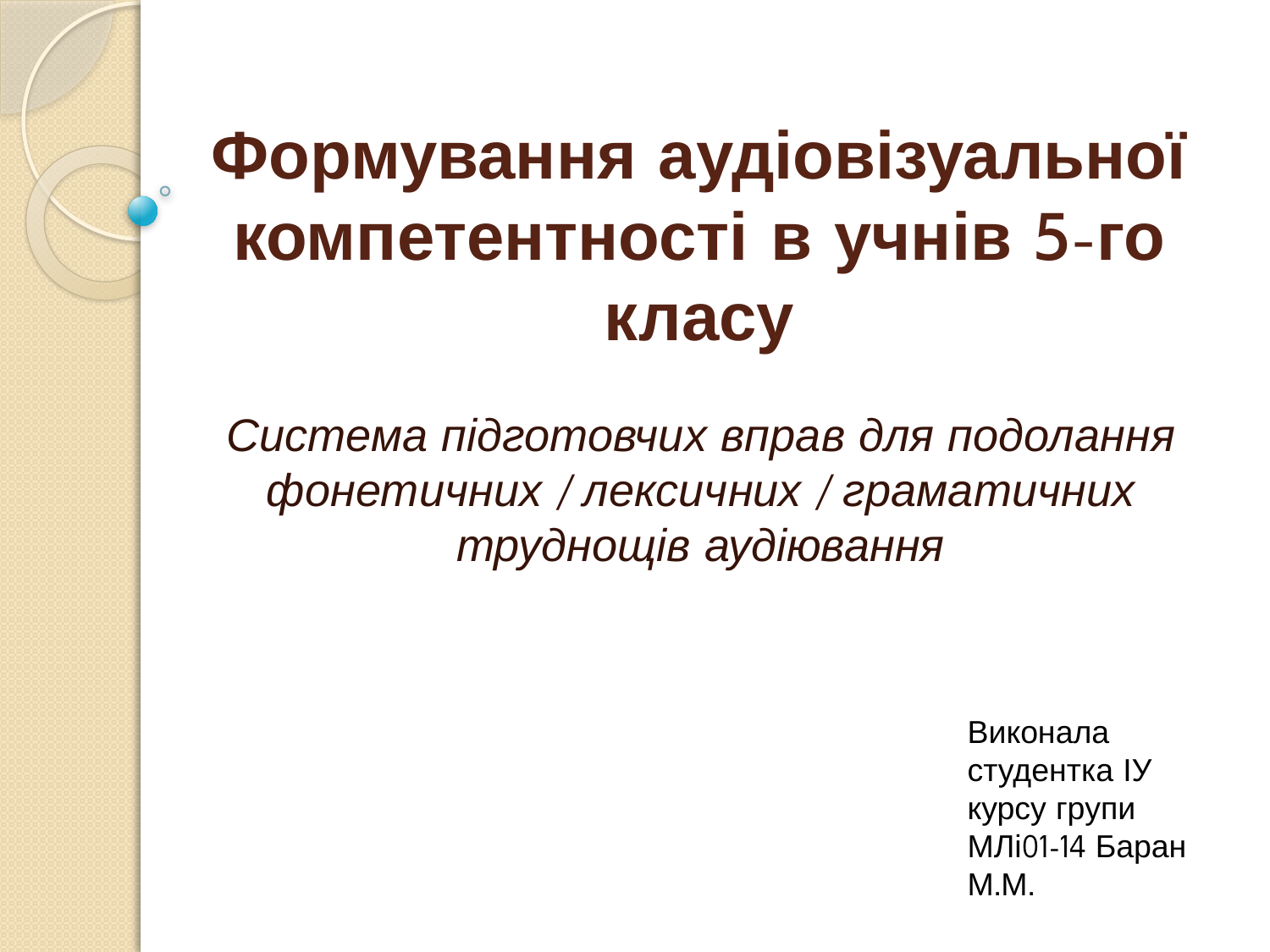

# Формування аудіовізуальної компетентності в учнів 5-го класу
Система підготовчих вправ для подолання фонетичних / лексичних / граматичних труднощів аудіювання
Виконала студентка ІУ курсу групи МЛі01-14 Баран М.М.